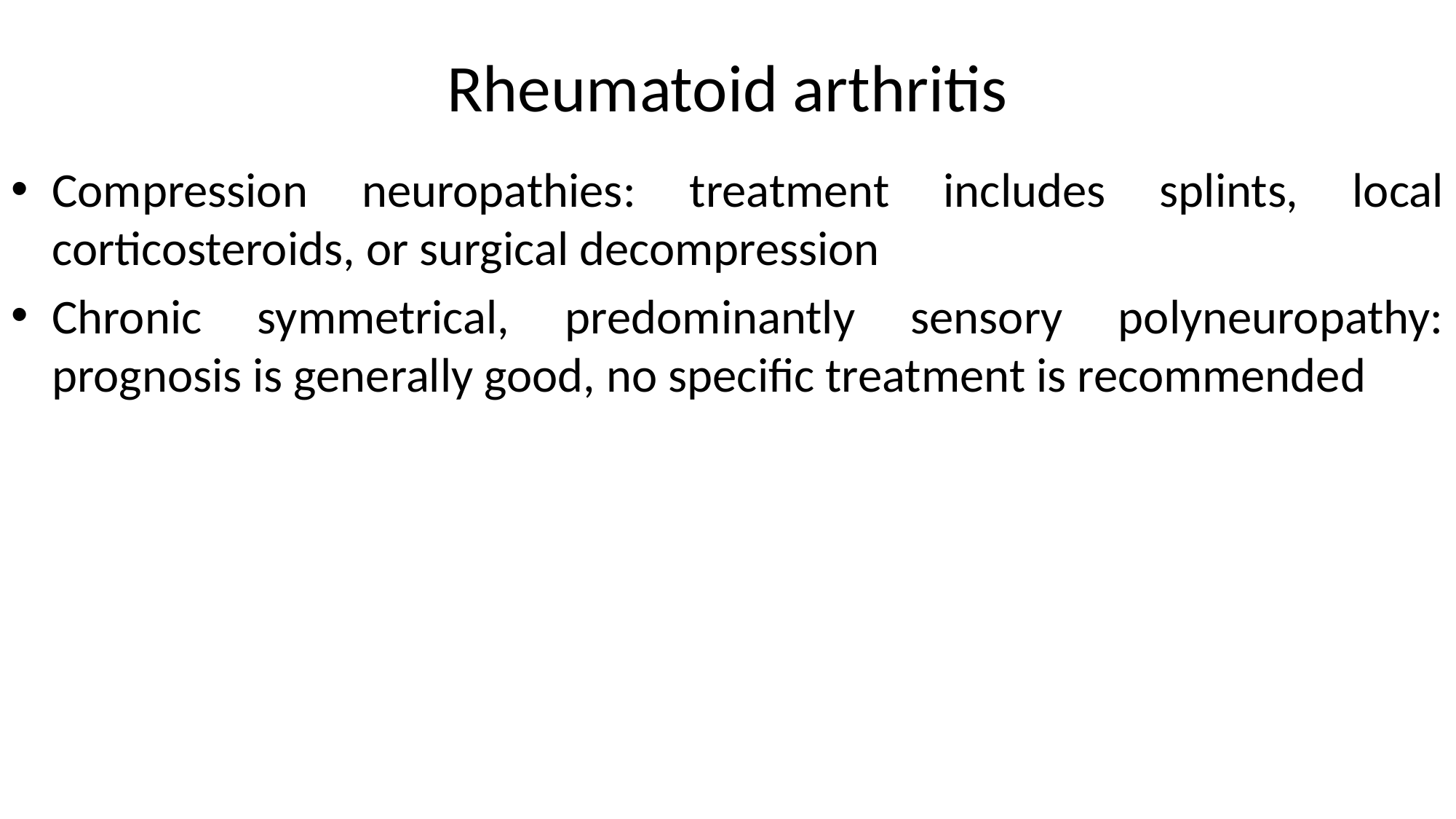

# Rheumatoid arthritis
Compression neuropathies: treatment includes splints, local corticosteroids, or surgical decompression
Chronic symmetrical, predominantly sensory polyneuropathy: prognosis is generally good, no specific treatment is recommended